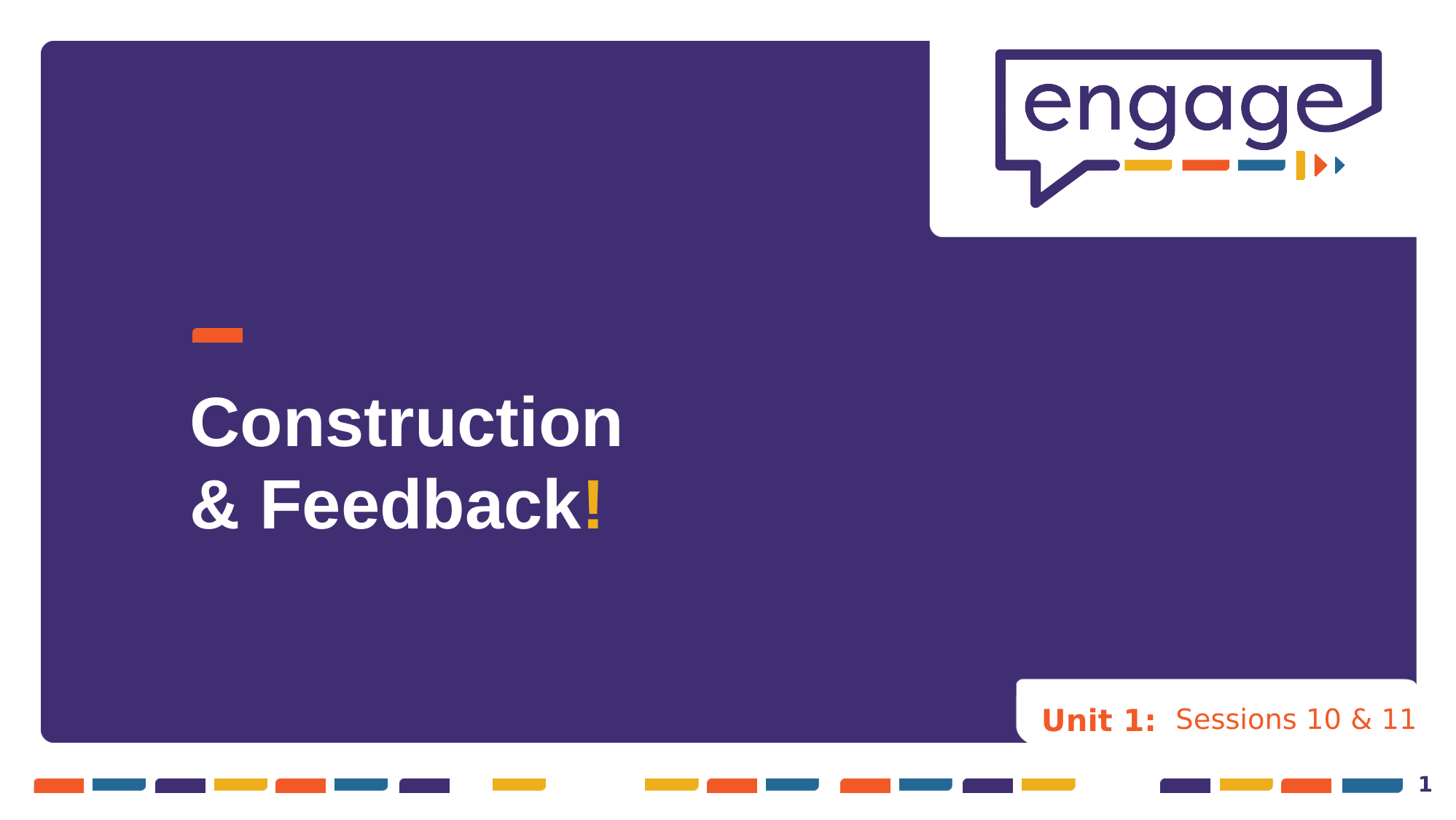

# Construction & Feedback!
Unit 1:
Sessions 10 & 11